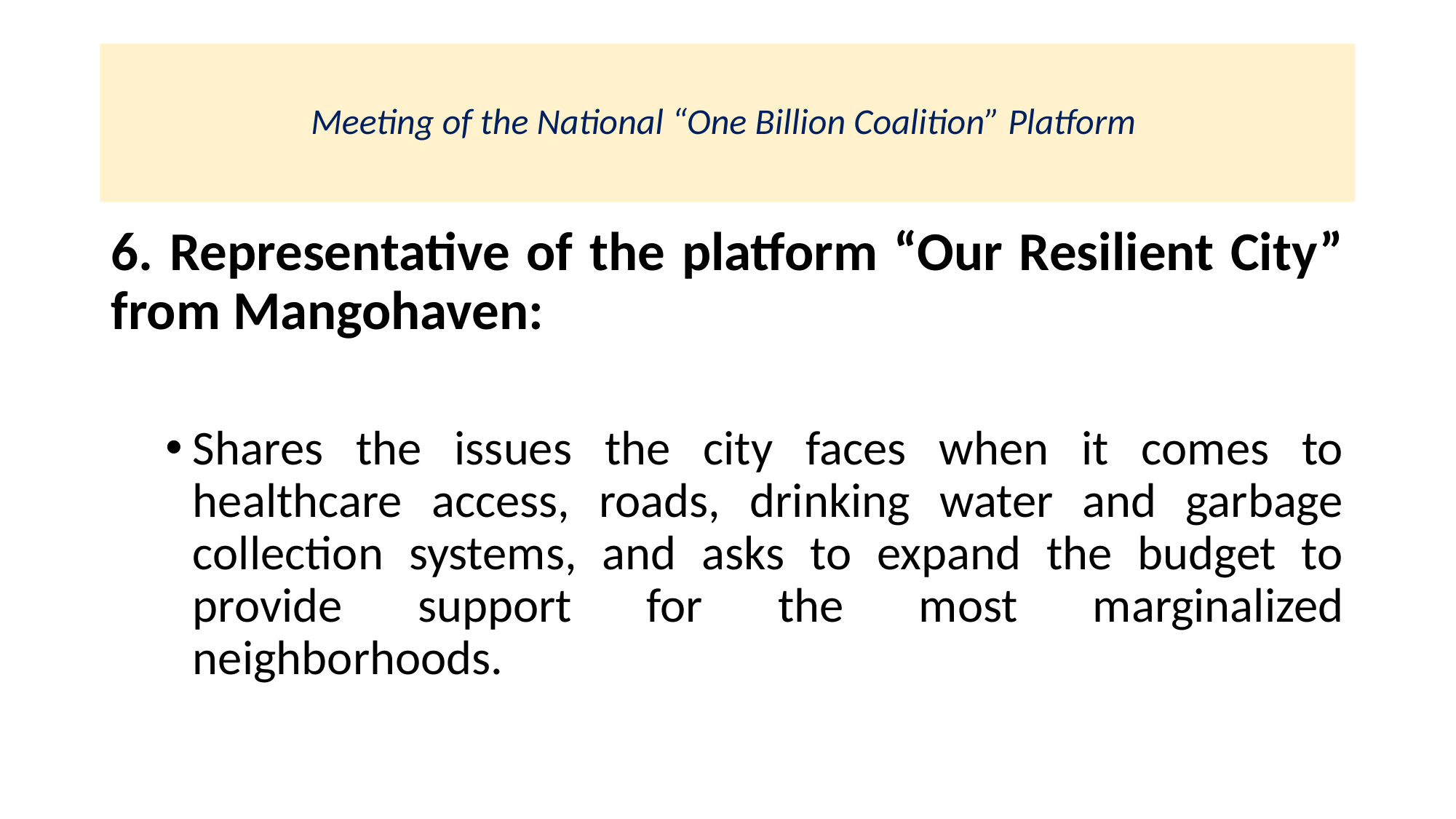

# Meeting of the National “One Billion Coalition” Platform
6. Representative of the platform “Our Resilient City” from Mangohaven:

Shares the issues the city faces when it comes to healthcare access, roads, drinking water and garbage collection systems, and asks to expand the budget to provide support for the most marginalized neighborhoods.